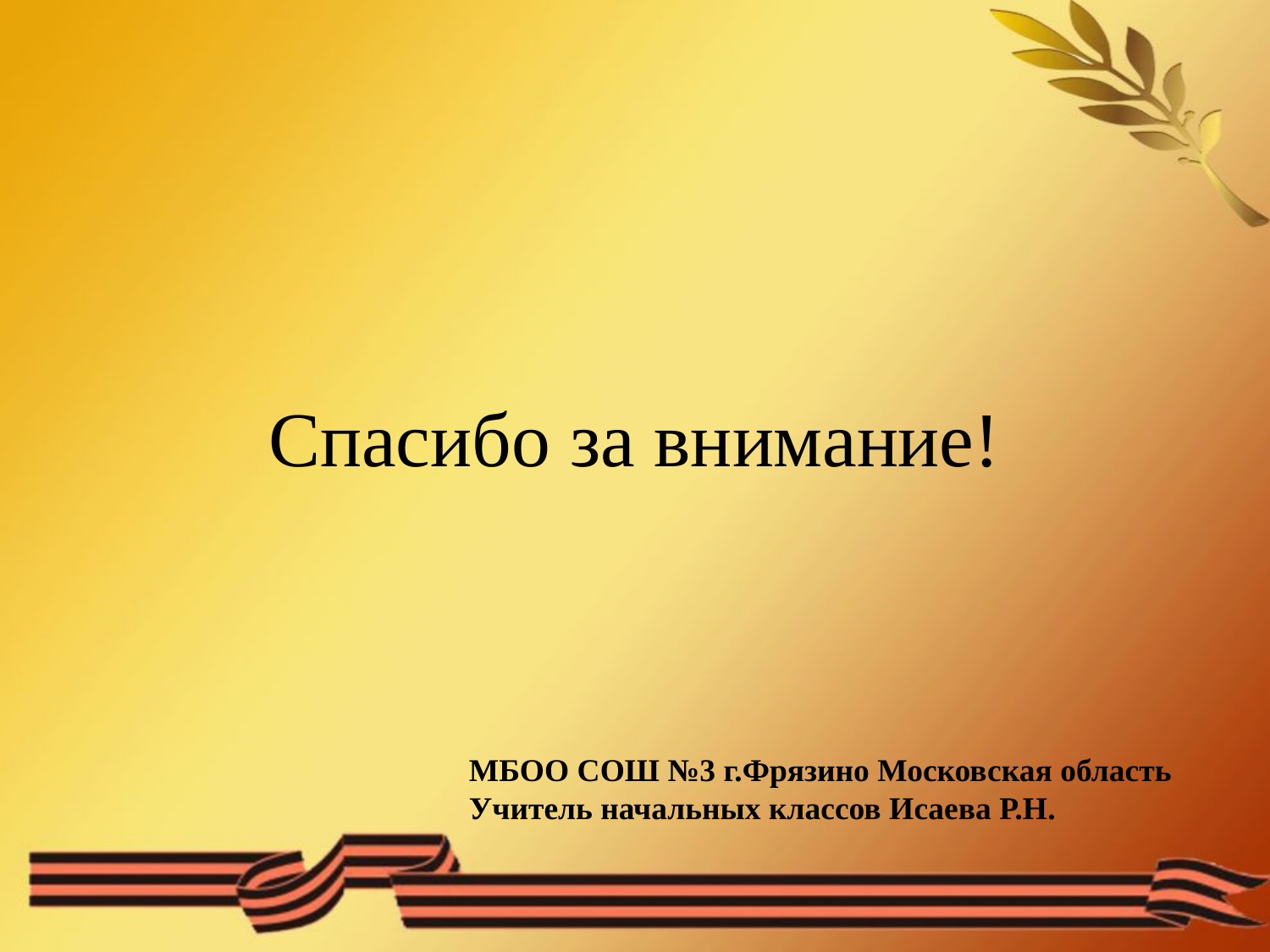

# Спасибо за внимание!
МБОО СОШ №3 г.Фрязино Московская область
Учитель начальных классов Исаева Р.Н.